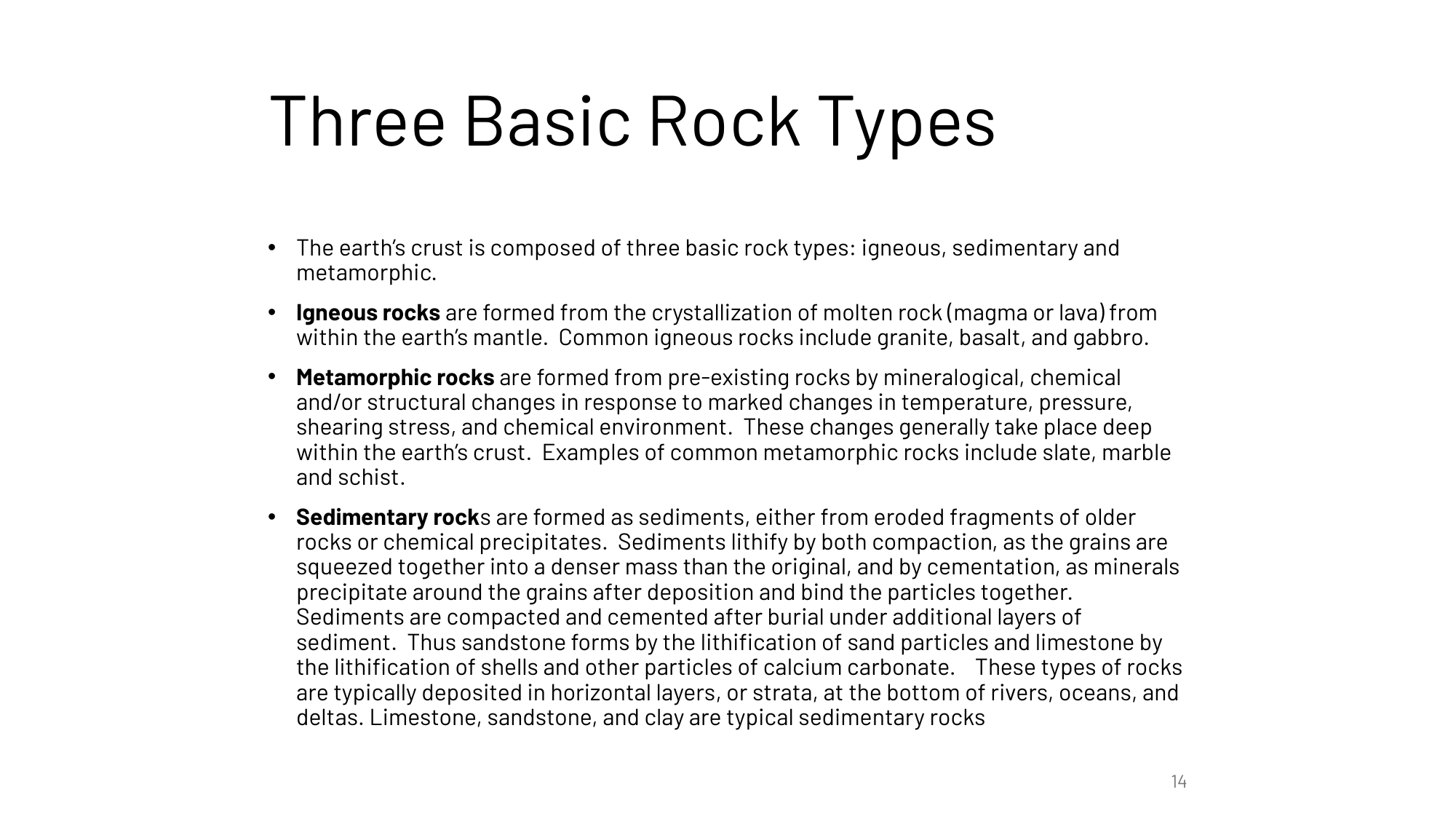

# Three Basic Rock Types
The earth’s crust is composed of three basic rock types: igneous, sedimentary and metamorphic.
Igneous rocks are formed from the crystallization of molten rock (magma or lava) from within the earth’s mantle.  Common igneous rocks include granite, basalt, and gabbro.
Metamorphic rocks are formed from pre-existing rocks by mineralogical, chemical and/or structural changes in response to marked changes in temperature, pressure, shearing stress, and chemical environment.  These changes generally take place deep within the earth’s crust.  Examples of common metamorphic rocks include slate, marble and schist.
Sedimentary rocks are formed as sediments, either from eroded fragments of older rocks or chemical precipitates.  Sediments lithify by both compaction, as the grains are squeezed together into a denser mass than the original, and by cementation, as minerals precipitate around the grains after deposition and bind the particles together.  Sediments are compacted and cemented after burial under additional layers of sediment.  Thus sandstone forms by the lithification of sand particles and limestone by the lithification of shells and other particles of calcium carbonate.    These types of rocks are typically deposited in horizontal layers, or strata, at the bottom of rivers, oceans, and deltas. Limestone, sandstone, and clay are typical sedimentary rocks
14